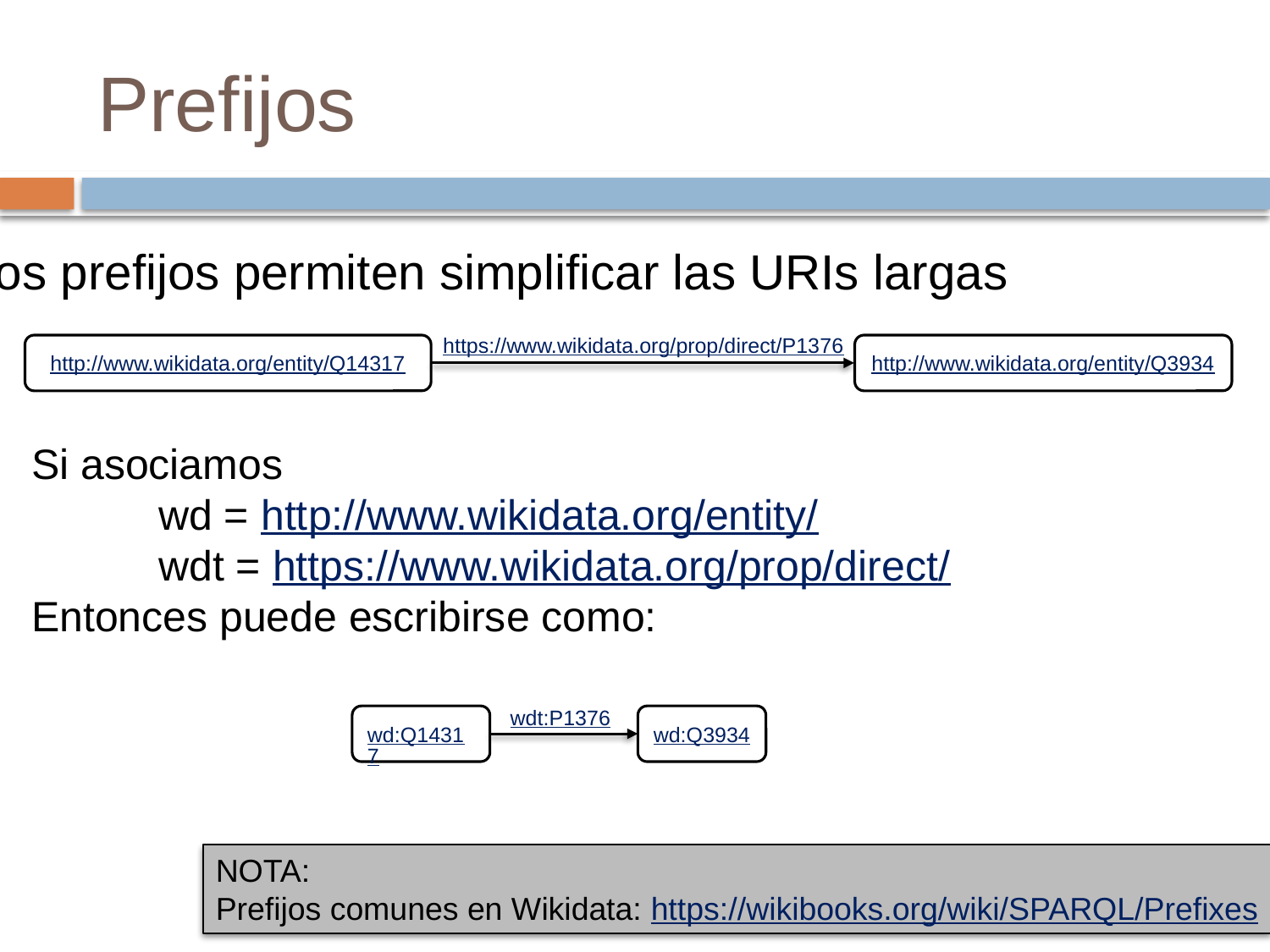

# Prefijos
Los prefijos permiten simplificar las URIs largas
https://www.wikidata.org/prop/direct/P1376
http://www.wikidata.org/entity/Q14317
http://www.wikidata.org/entity/Q3934
Si asociamos
	wd = http://www.wikidata.org/entity/
	wdt = https://www.wikidata.org/prop/direct/
Entonces puede escribirse como:
wdt:P1376
wd:Q14317
wd:Q3934
NOTA:
Prefijos comunes en Wikidata: https://wikibooks.org/wiki/SPARQL/Prefixes